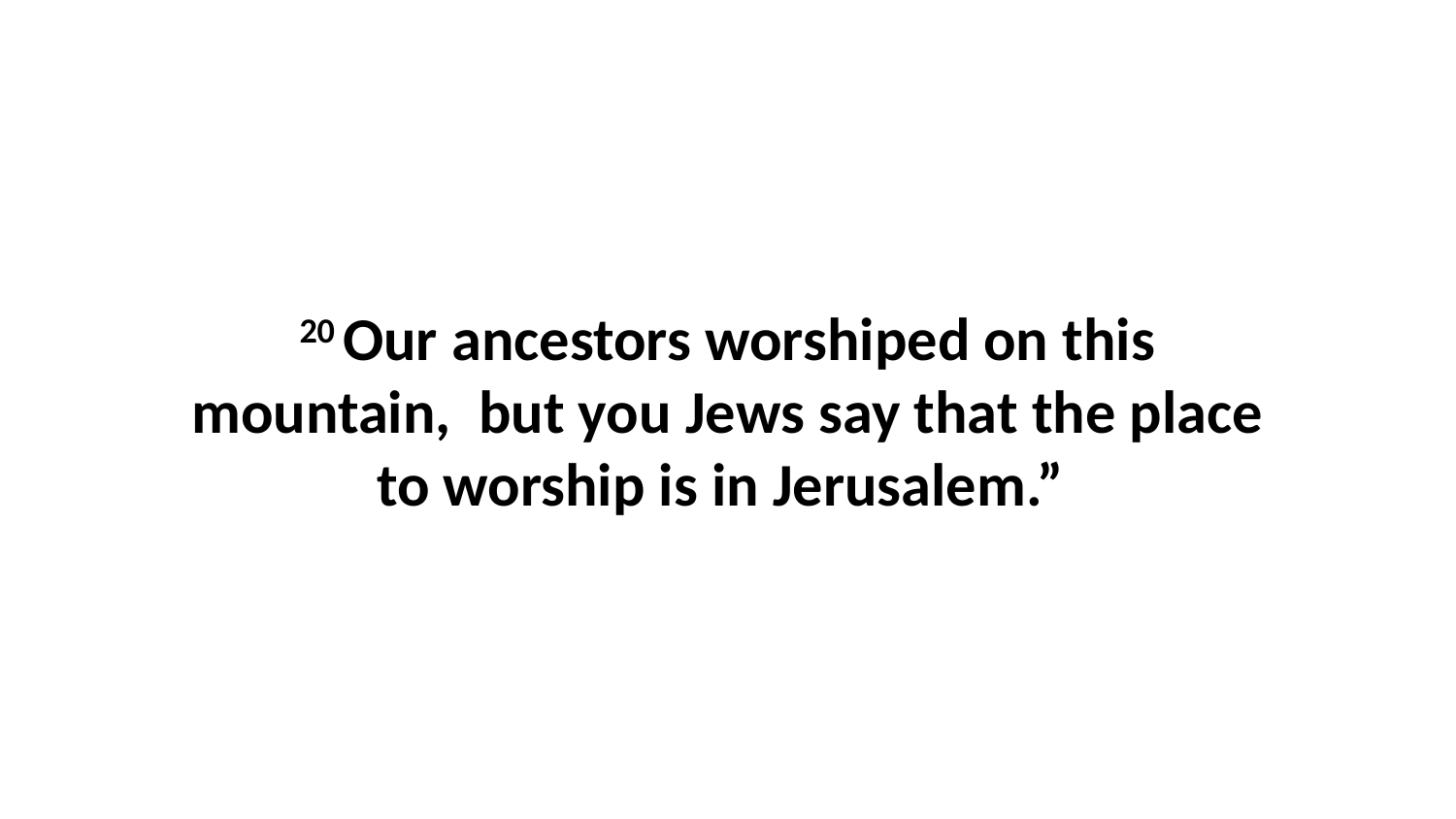

20 Our ancestors worshiped on this mountain,  but you Jews say that the place to worship is in Jerusalem.”